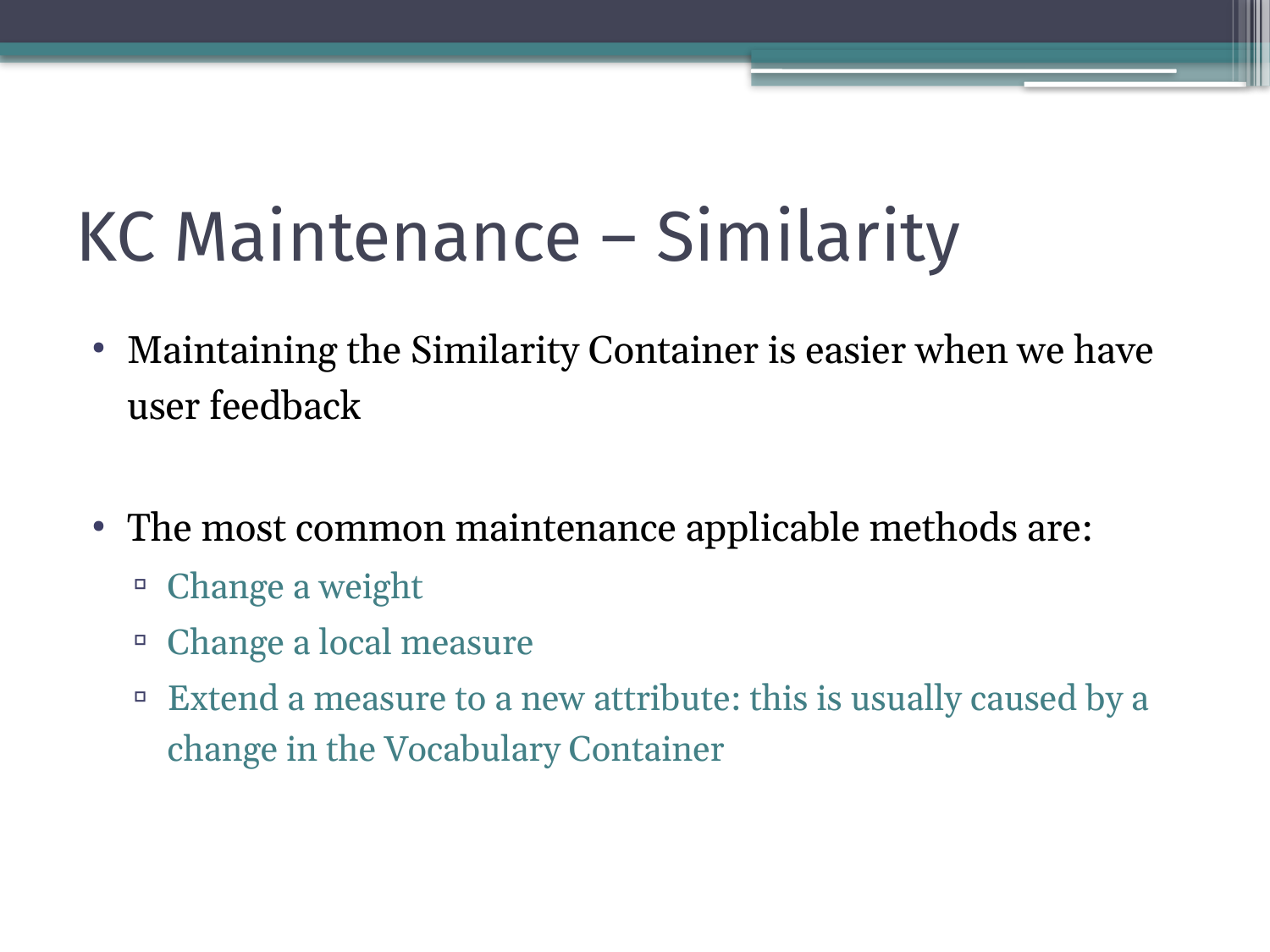

# KC Maintenance – Similarity
Maintaining the Similarity Container is easier when we have user feedback

The most common maintenance applicable methods are:
Change a weight
Change a local measure
Extend a measure to a new attribute: this is usually caused by a change in the Vocabulary Container